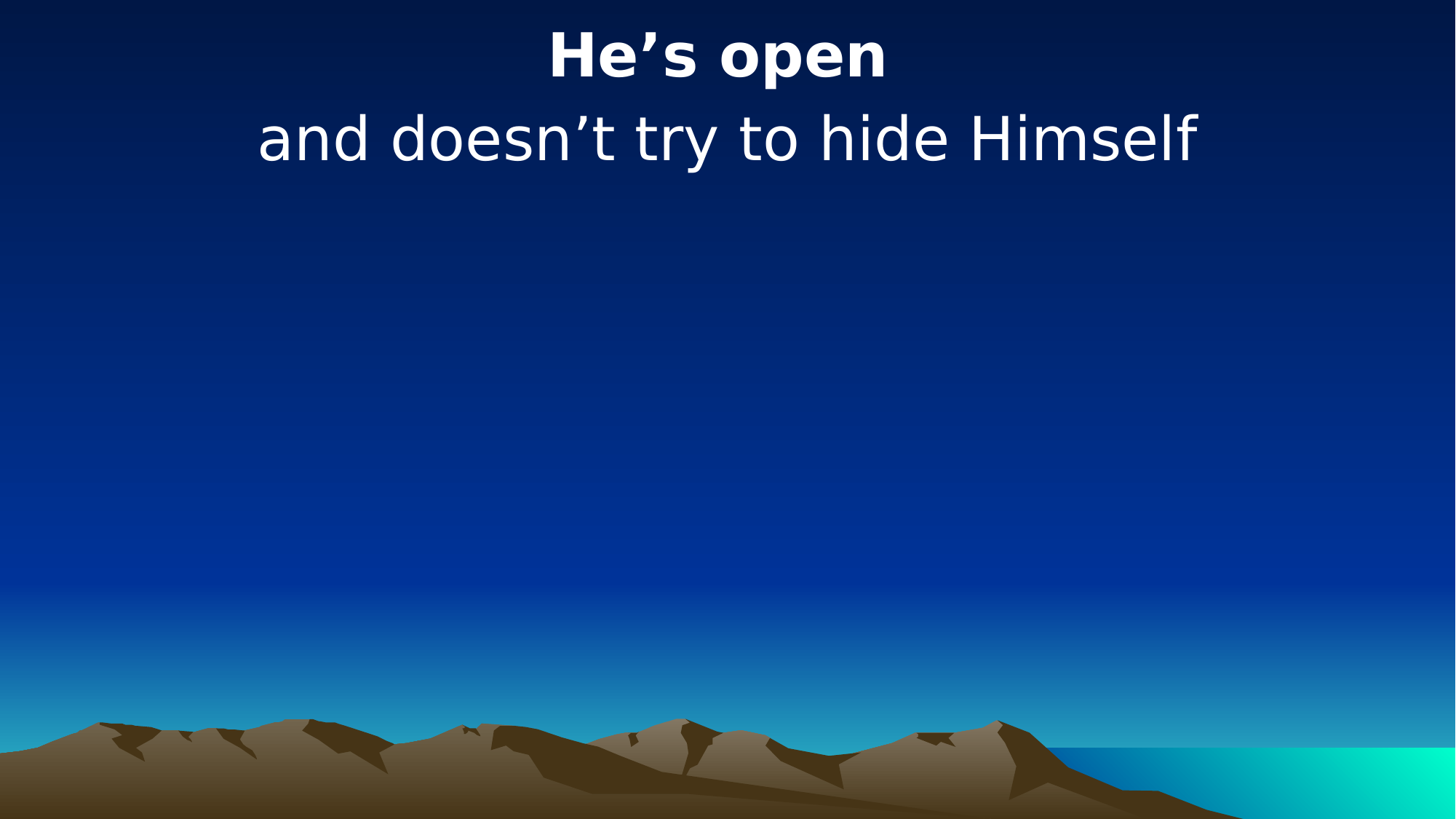

He’s open
and doesn’t try to hide Himself